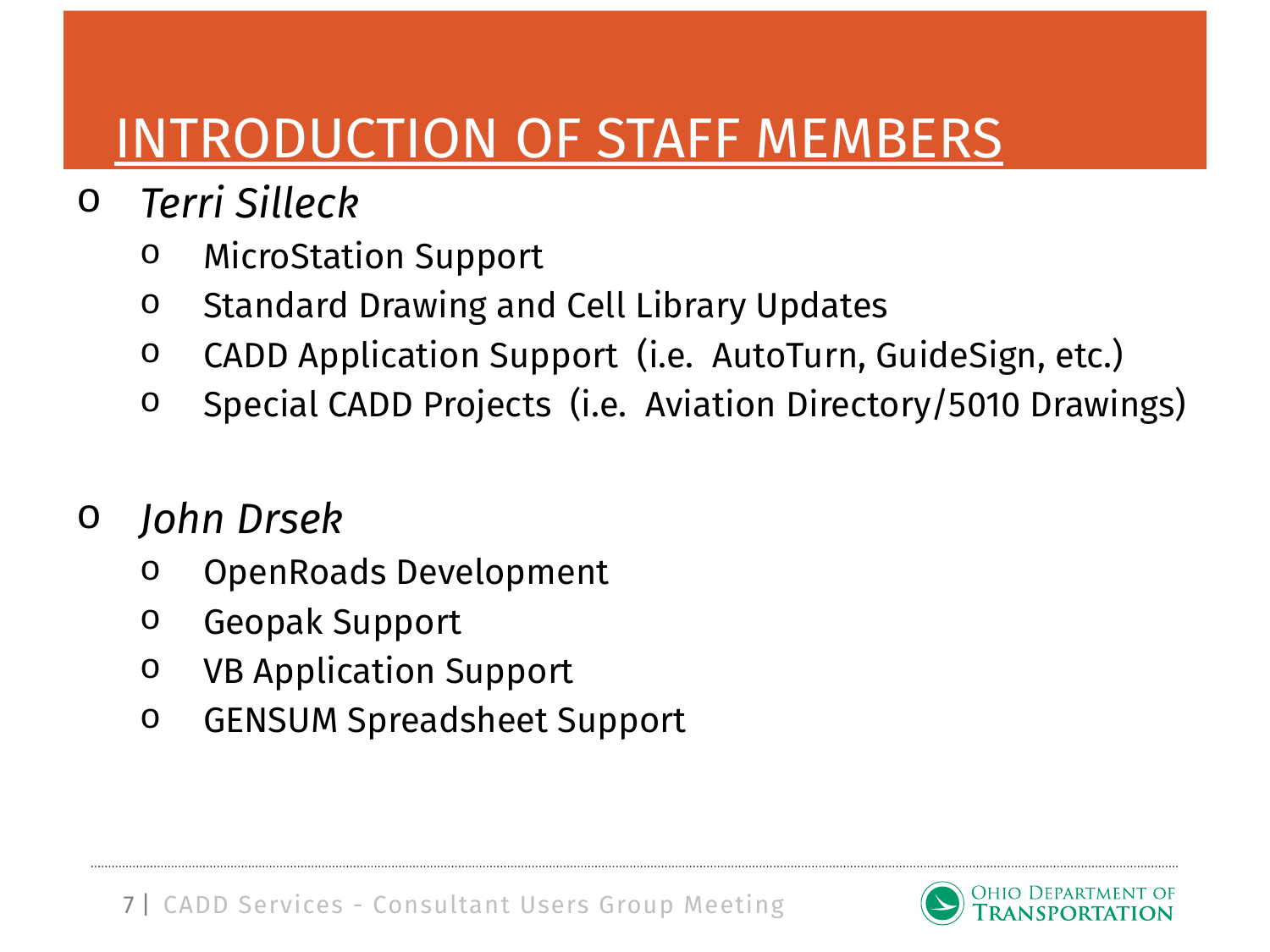

# Introduction of Staff Members
Terri Silleck
MicroStation Support
Standard Drawing and Cell Library Updates
CADD Application Support  (i.e.  AutoTurn, GuideSign, etc.)
Special CADD Projects  (i.e.  Aviation Directory/5010 Drawings)

John Drsek
OpenRoads Development
Geopak Support
VB Application Support
GENSUM Spreadsheet Support

CADD Services - Consultant Users Group Meeting